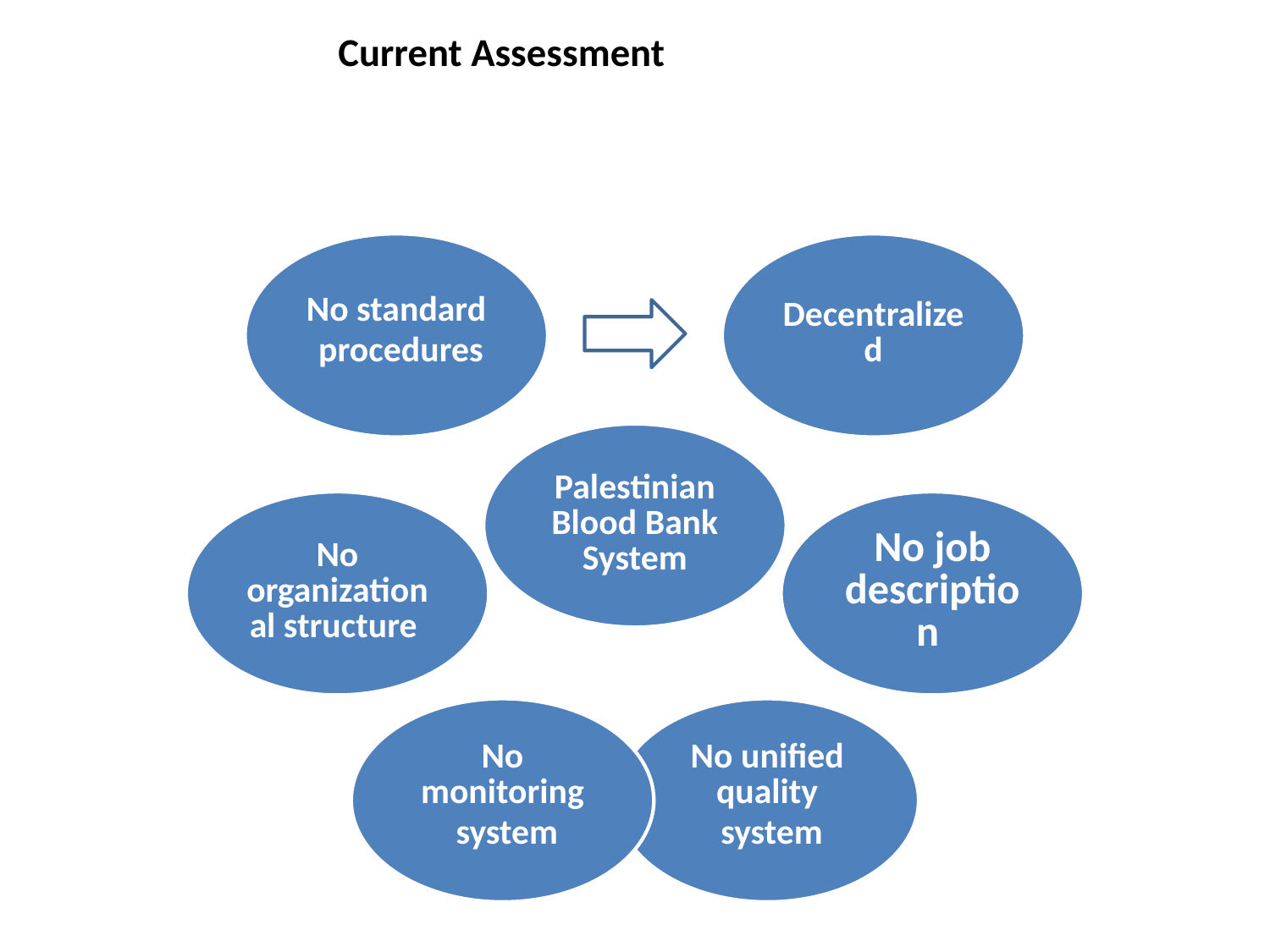

# Current Assessment
Palestinian Blood Bank System
Decentralized
No job description
No organizational structure
No standard procedures
No monitoring system
No unified quality system